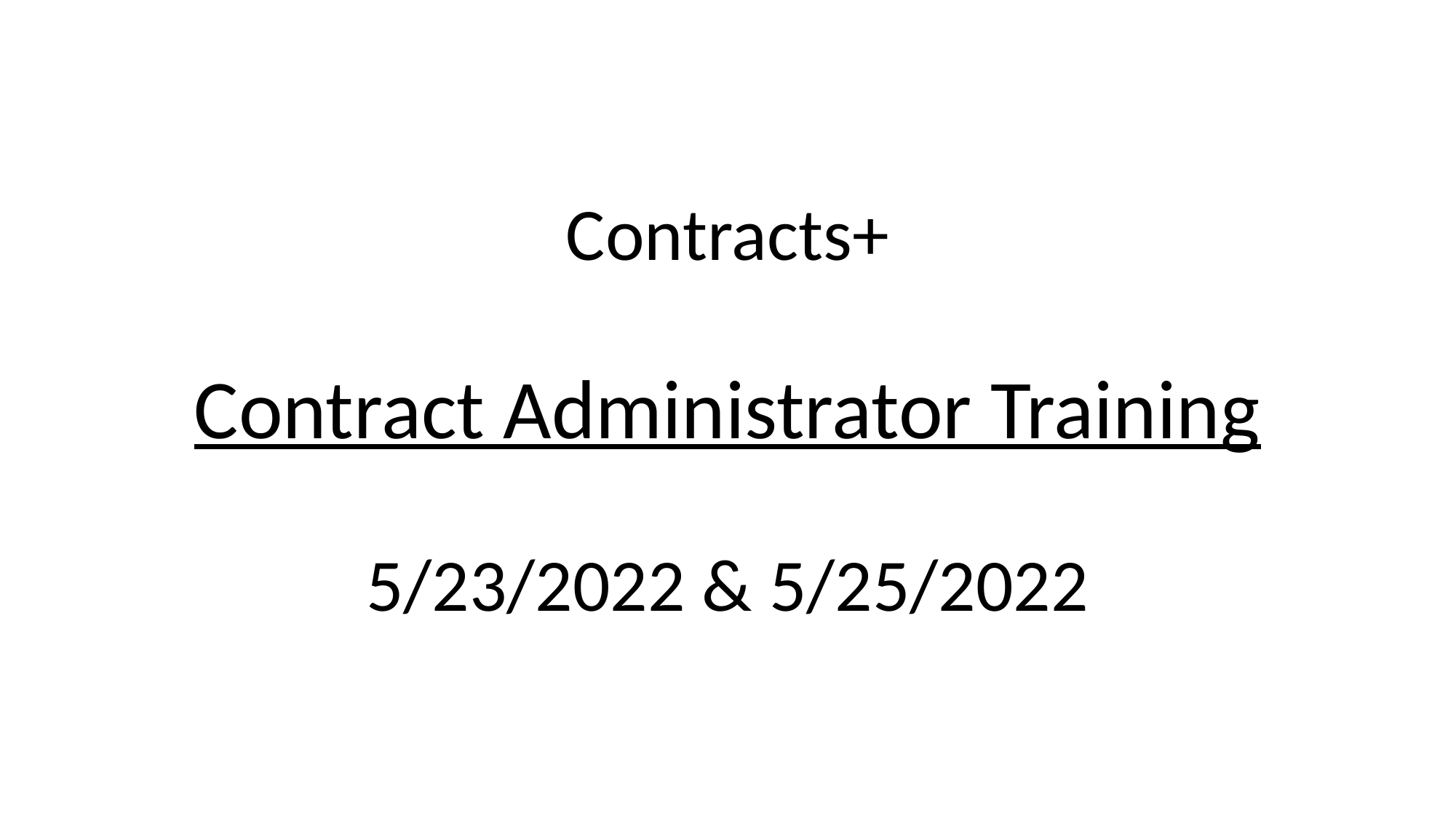

# Contracts+ Contract Administrator Training 5/23/2022 & 5/25/2022